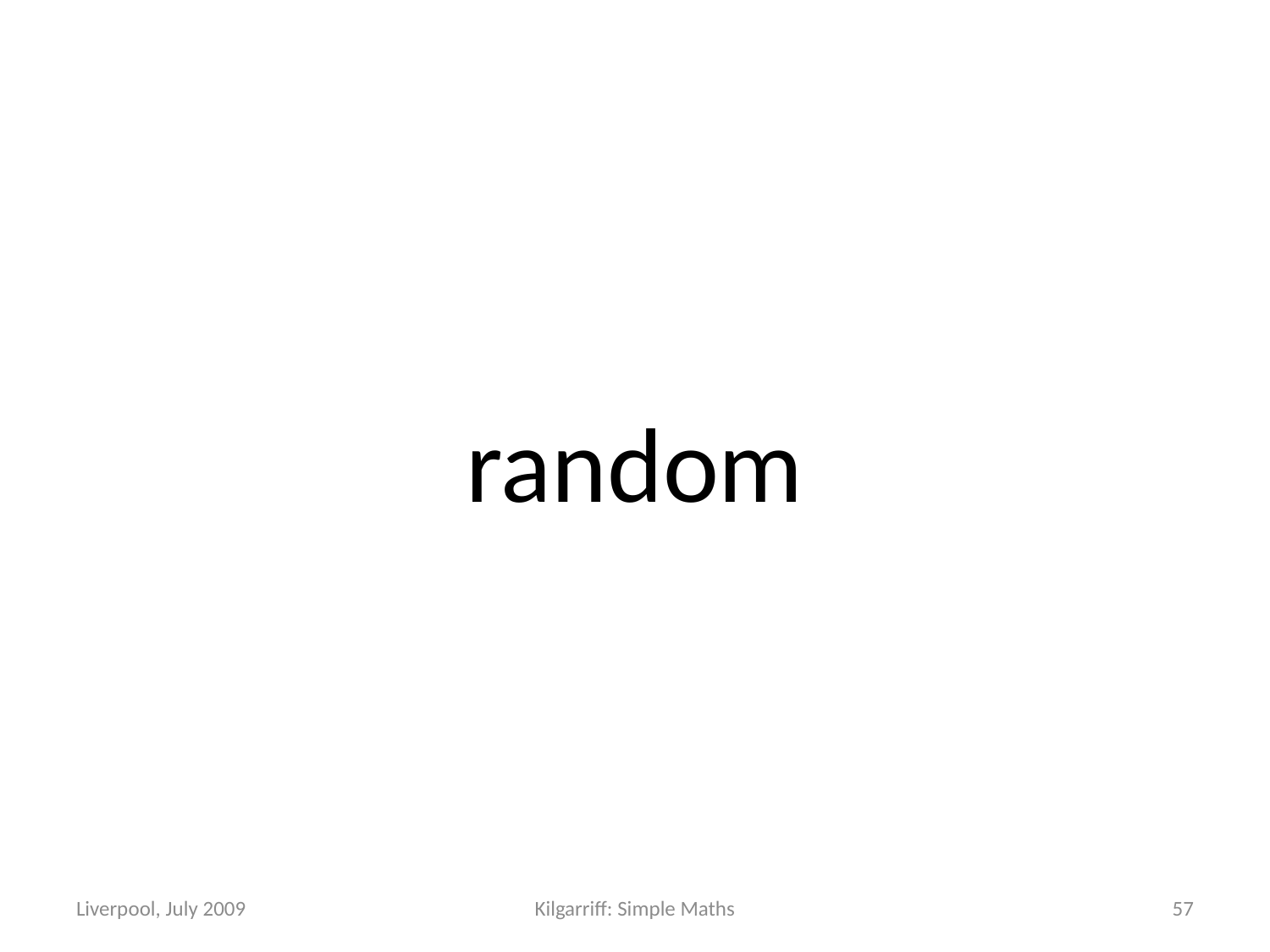

#

random
Liverpool, July 2009
Kilgarriff: Simple Maths
57